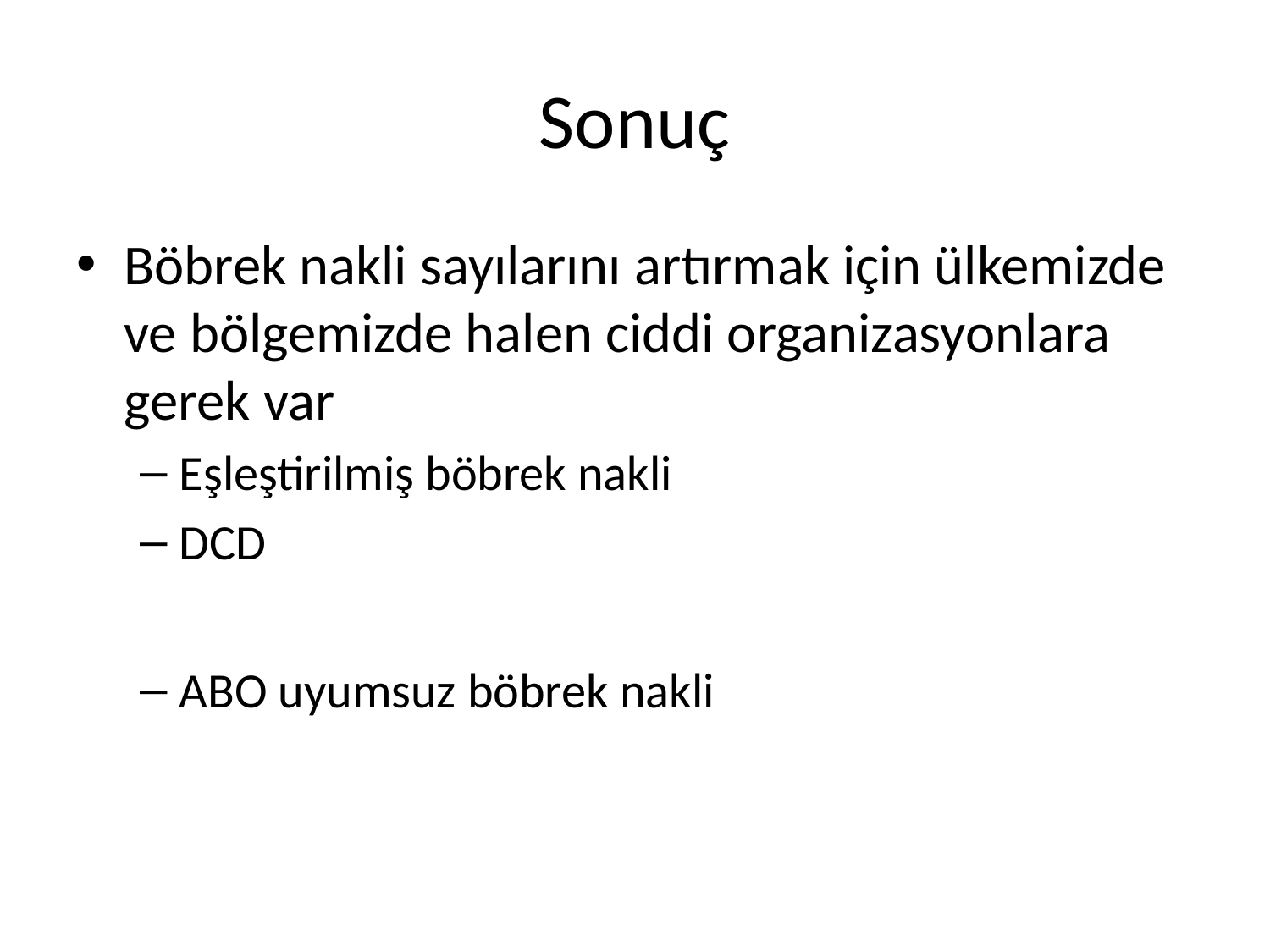

# Sonuç
Böbrek nakli sayılarını artırmak için ülkemizde ve bölgemizde halen ciddi organizasyonlara gerek var
Eşleştirilmiş böbrek nakli
DCD

ABO uyumsuz böbrek nakli